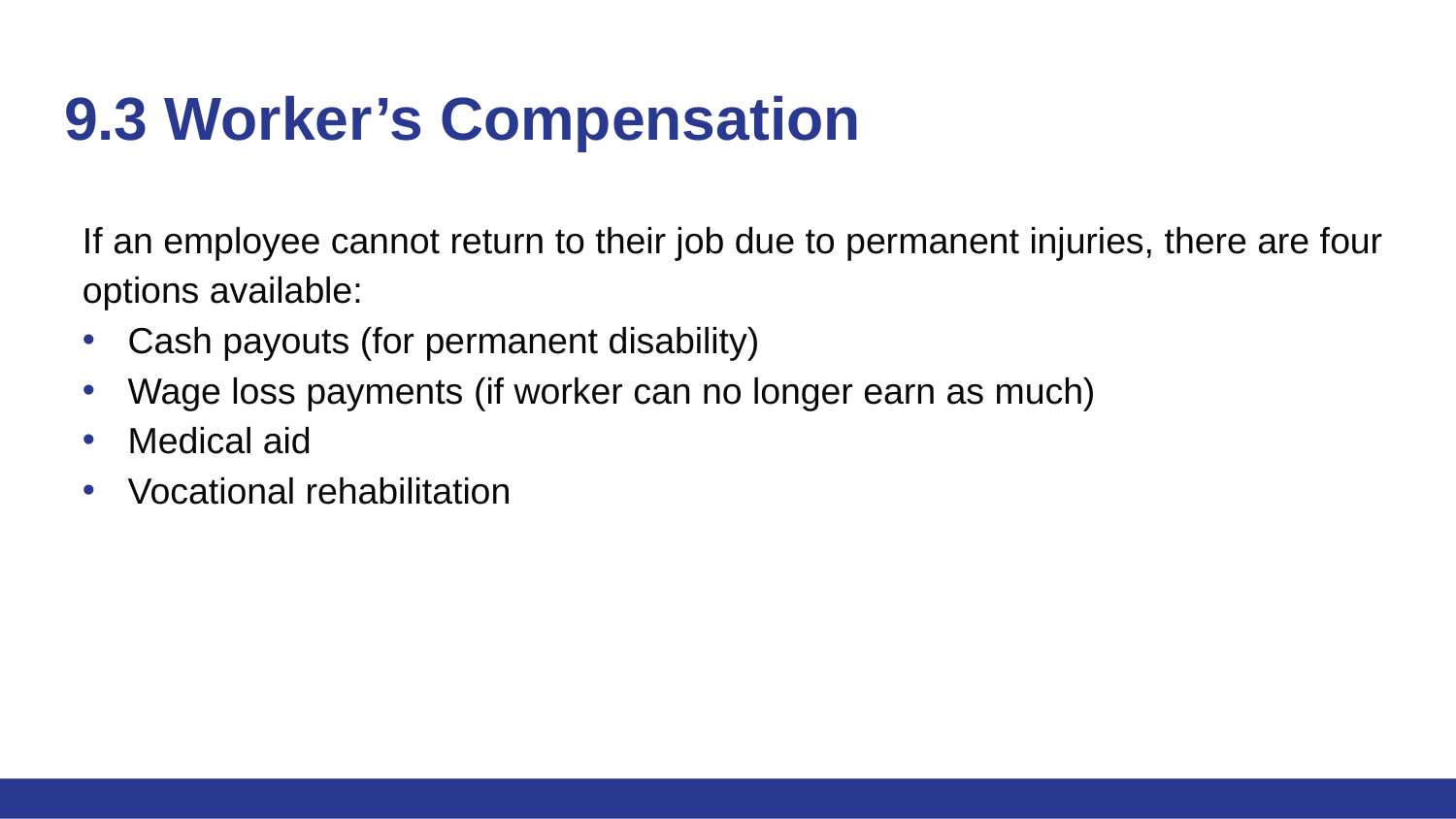

# 9.3 Worker’s Compensation
If an employee cannot return to their job due to permanent injuries, there are four options available:
Cash payouts (for permanent disability)
Wage loss payments (if worker can no longer earn as much)
Medical aid
Vocational rehabilitation